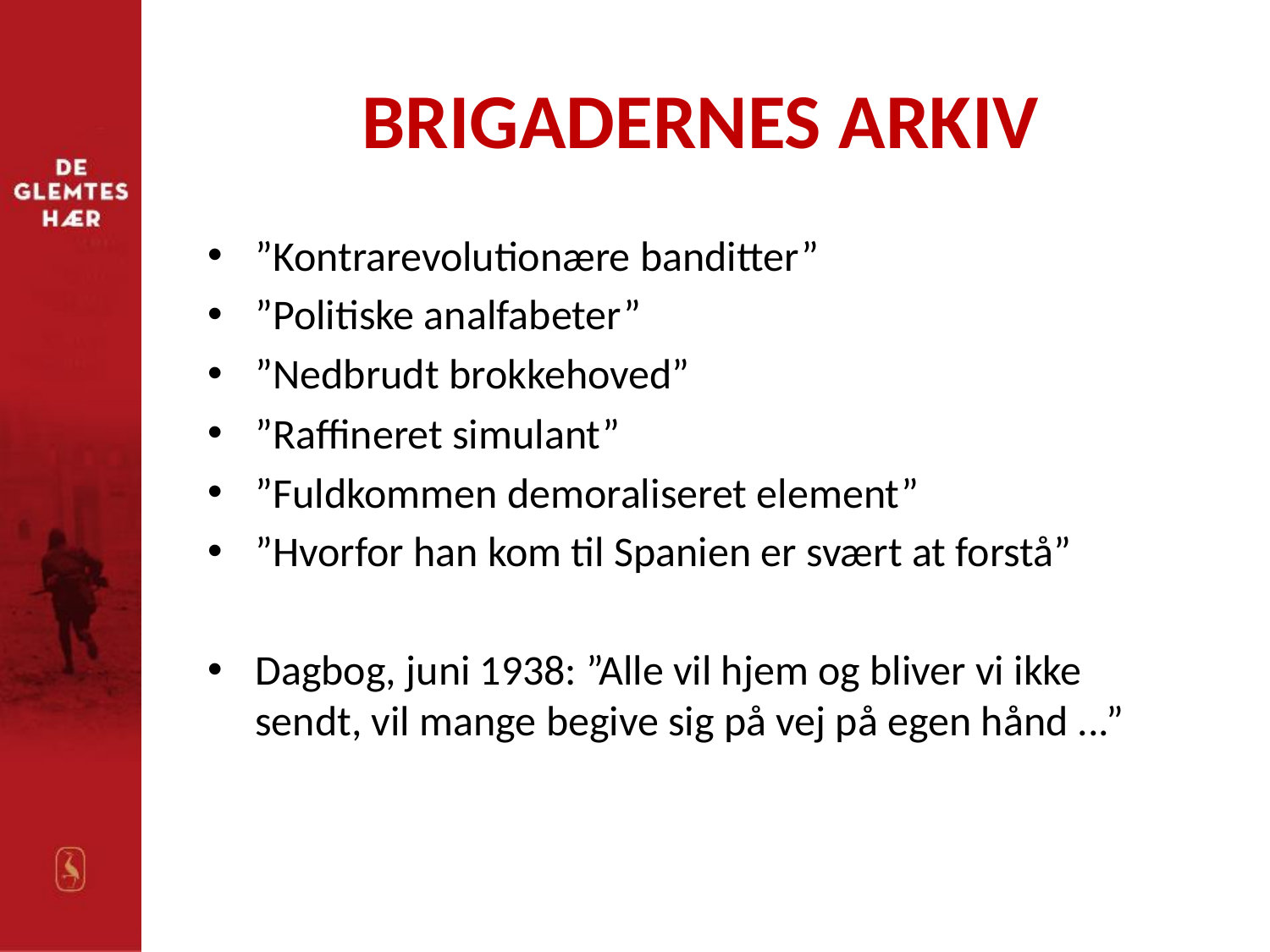

# BRIGADERNES ARKIV
”Kontrarevolutionære banditter”
”Politiske analfabeter”
”Nedbrudt brokkehoved”
”Raffineret simulant”
”Fuldkommen demoraliseret element”
”Hvorfor han kom til Spanien er svært at forstå”

Dagbog, juni 1938: ”Alle vil hjem og bliver vi ikke sendt, vil mange begive sig på vej på egen hånd ...”